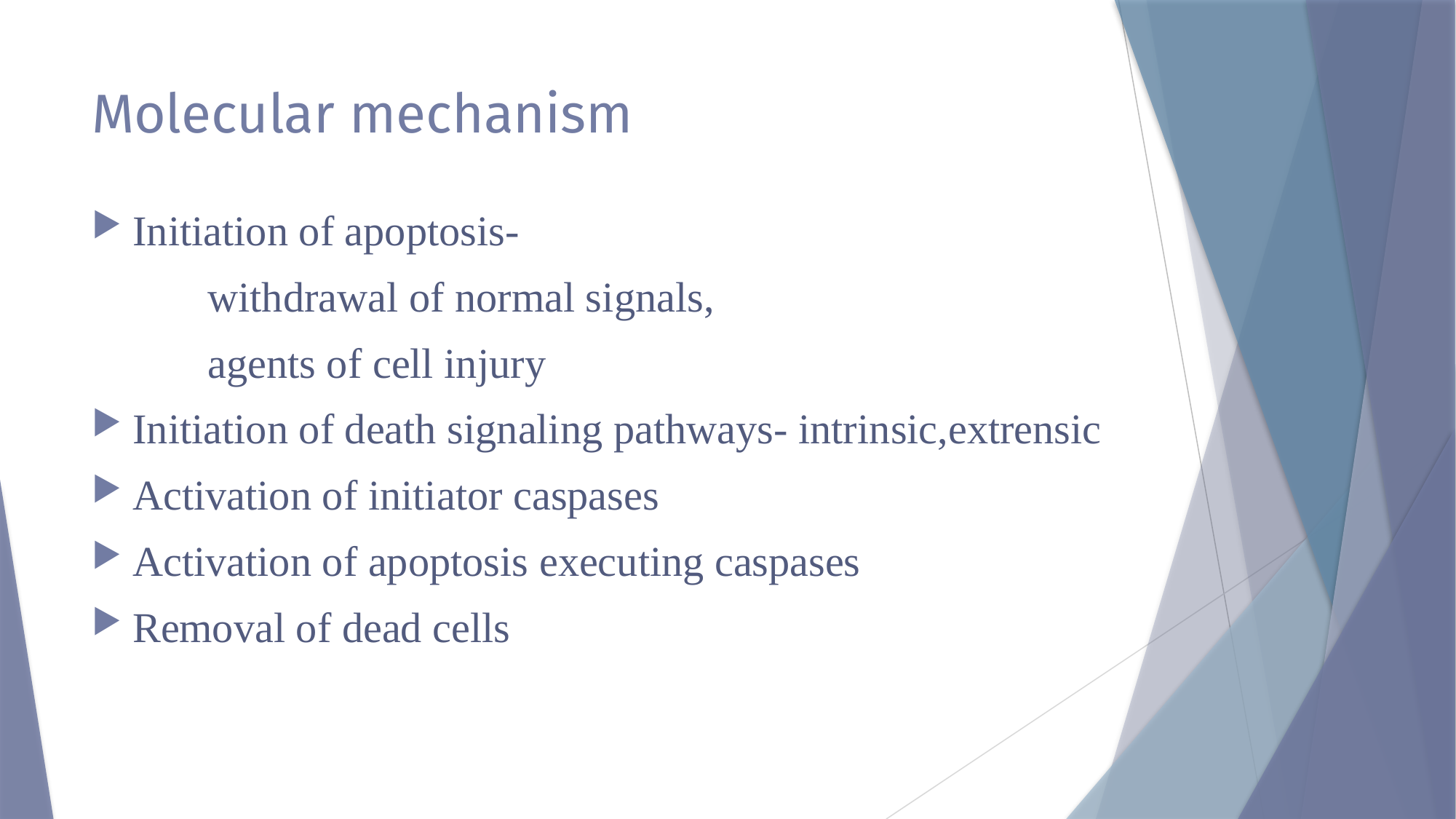

# Molecular mechanism
Initiation of apoptosis-
           withdrawal of normal signals,
           agents of cell injury
Initiation of death signaling pathways- intrinsic,extrensic
Activation of initiator caspases
Activation of apoptosis executing caspases
Removal of dead cells